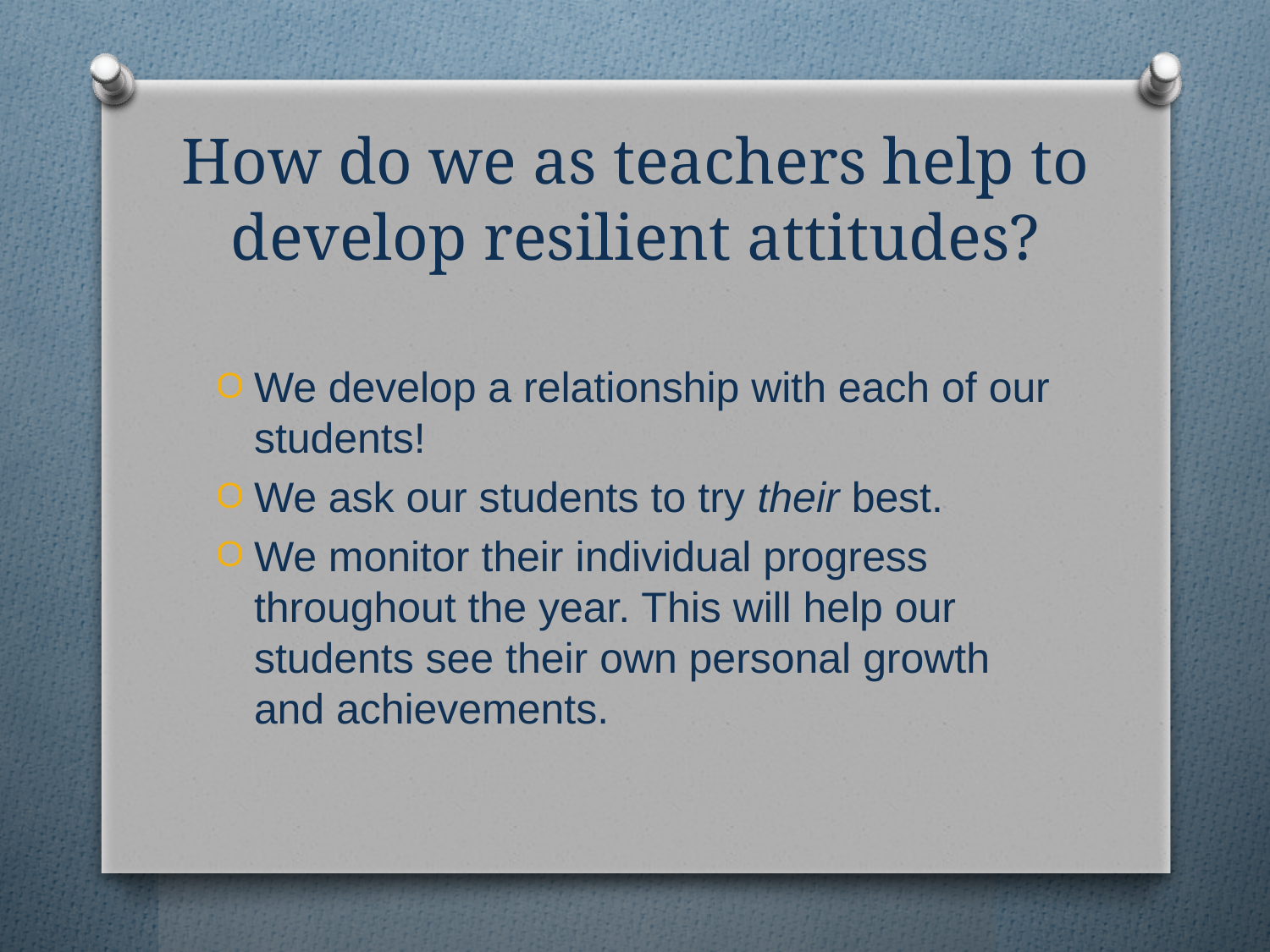

# How do we as teachers help to develop resilient attitudes?
We develop a relationship with each of our students!
We ask our students to try their best.
We monitor their individual progress throughout the year. This will help our students see their own personal growth and achievements.